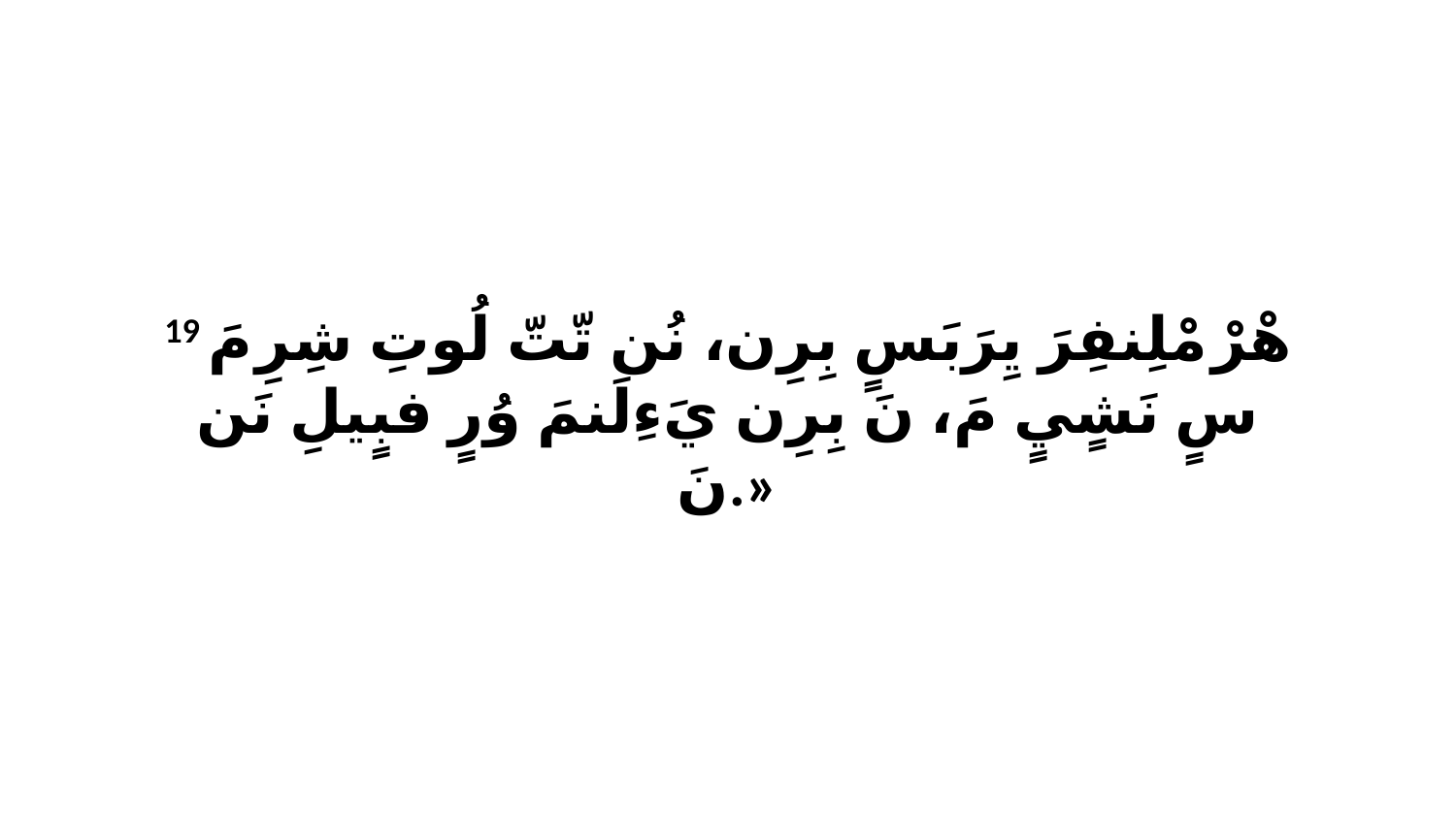

19 هْرْ مْلِنفِرَ يِرَبَسٍ بِرِن، نُن تّتّ لُوتِ شِرِ مَ سٍ نَشٍيٍ مَ، نَ بِرِن يَءِلَنمَ وُرٍ فبٍيلِ نَن نَ.»